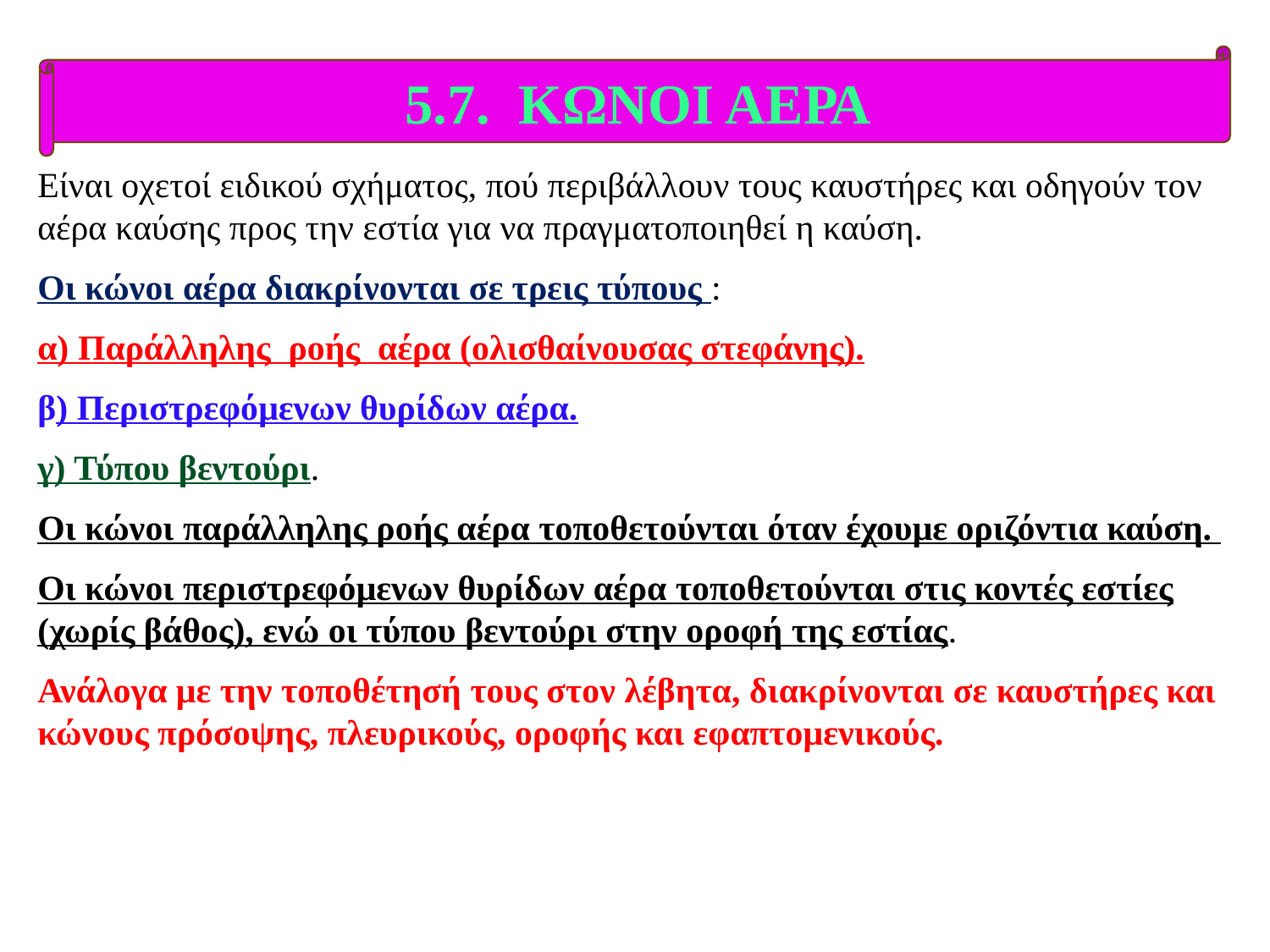

5.7.  ΚΩΝΟΙ ΑΕΡΑ
Είναι οχετοί ειδικού σχήματος, πού περιβάλλουν τους καυστήρες και οδηγούν τον αέρα καύσης προς την εστία για να πραγματοποιηθεί η καύση.
Οι κώνοι αέρα διακρίνονται σε τρεις τύπους :
α) Παράλληλης  ροής  αέρα (ολισθαίνουσας στεφάνης).
β) Περιστρεφόμενων θυρίδων αέρα.
γ) Τύπου βεντούρι.
Οι κώνοι παράλληλης ροής αέρα τοποθετούνται όταν έχουμε οριζόντια καύση.
Οι κώνοι περιστρεφόμενων θυρίδων αέρα τοποθετούνται στις κοντές εστίες (χωρίς βάθος), ενώ οι τύπου βεντούρι στην οροφή της εστίας.
Ανάλογα με την τοποθέτησή τους στον λέβητα, διακρίνονται σε καυστήρες και κώνους πρόσοψης, πλευρικούς, οροφής και εφαπτομενικούς.